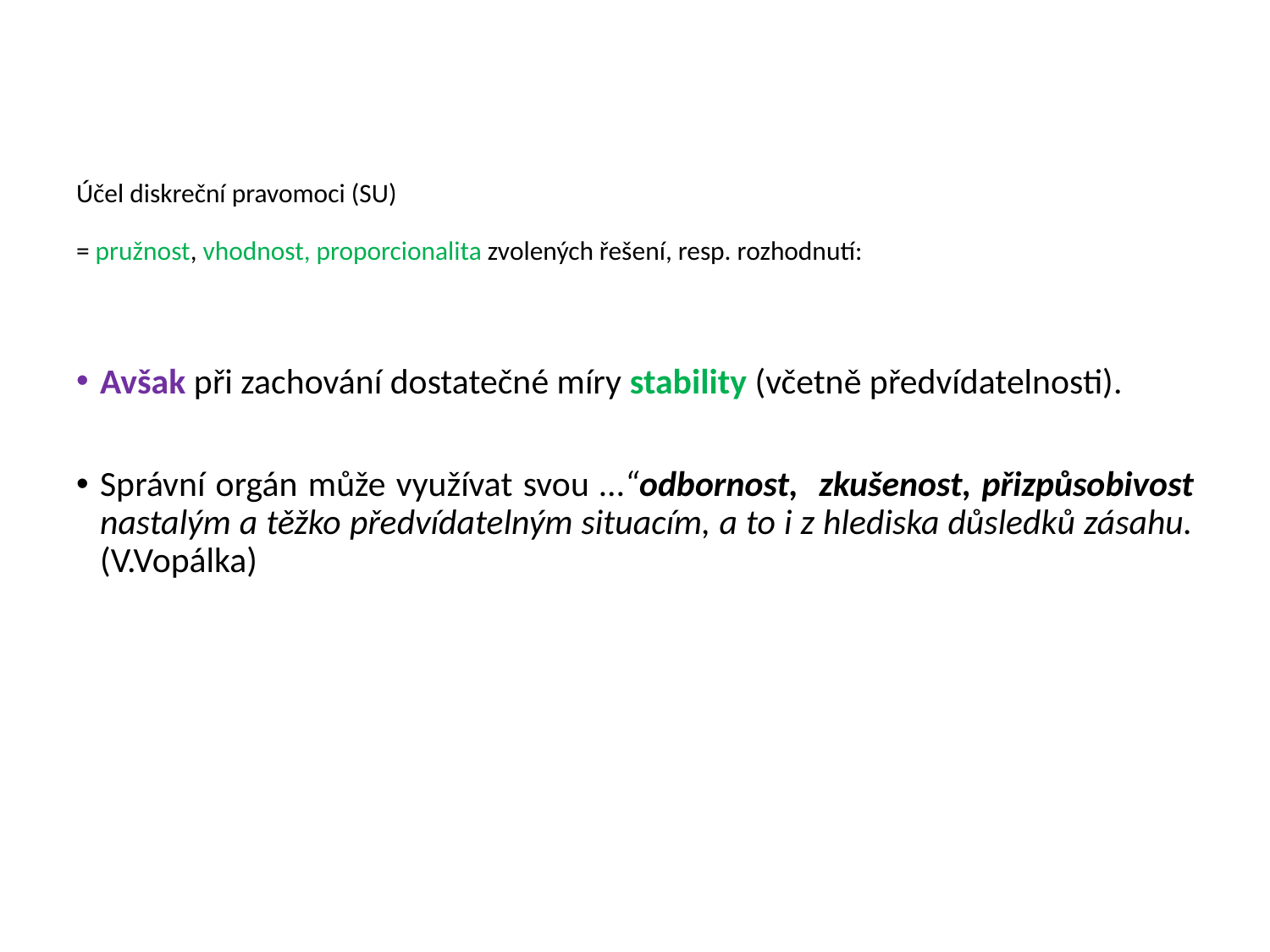

# Účel diskreční pravomoci (SU) = pružnost, vhodnost, proporcionalita zvolených řešení, resp. rozhodnutí:

Avšak při zachování dostatečné míry stability (včetně předvídatelnosti).

Správní orgán může využívat svou …“odbornost,  zkušenost, přizpůsobivost nastalým a těžko předvídatelným situacím, a to i z hlediska důsledků zásahu. (V.Vopálka)